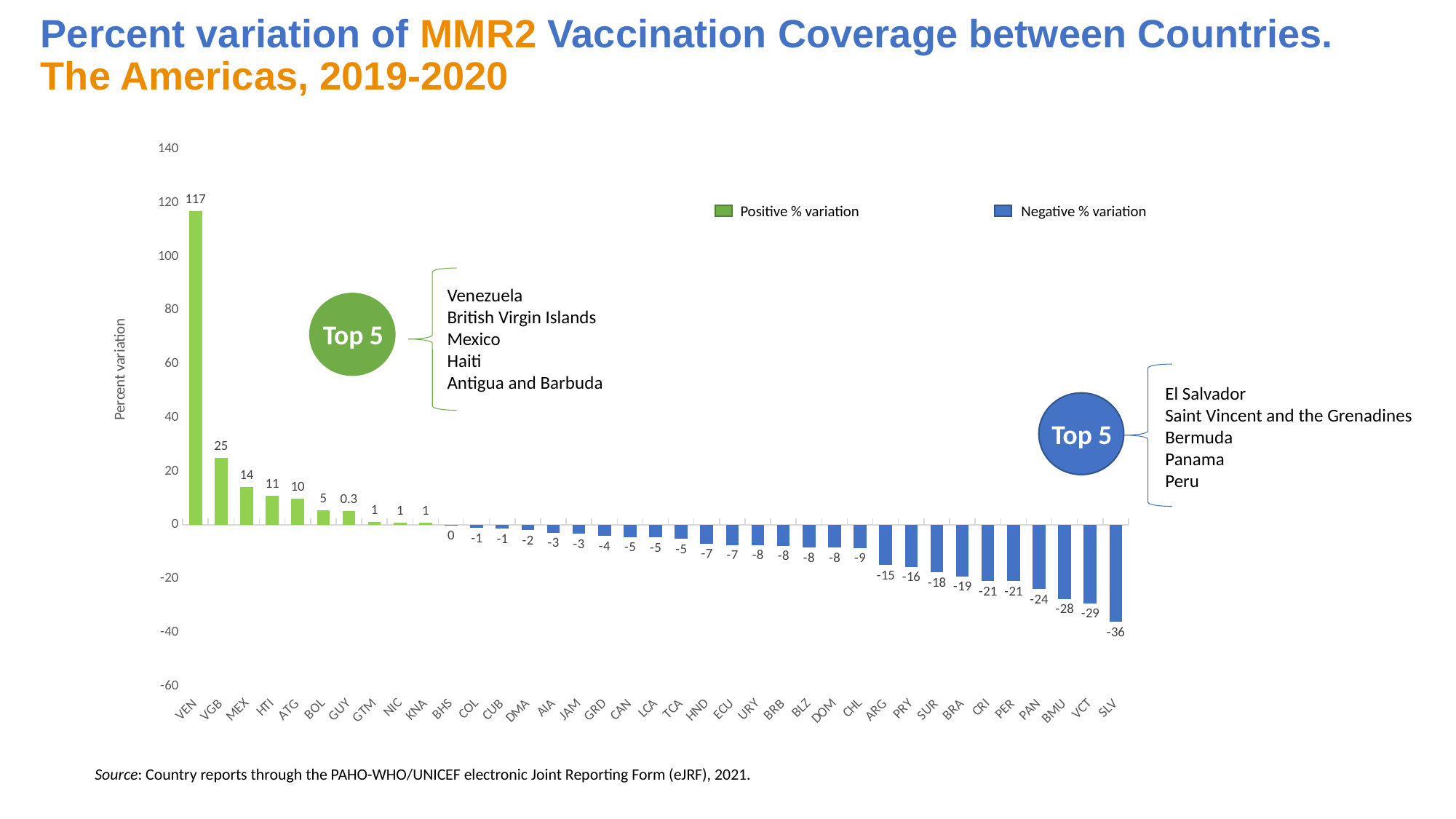

Percent variation of MMR2 Vaccination Coverage between Countries. The Americas, 2019-2020

### Chart

| Category | Relative |
|---|---|
| VEN | 116.9230769230769 |
| VGB | 24.88461538461538 |
| MEX | 14.16438356164384 |
| HTI | 10.878048780487807 |
| ATG | 9.859154929577464 |
| BOL | 5.4318181818181825 |
| GUY | 5.260869565217395 |
| GTM | 1.064102564102562 |
| NIC | 0.8799999999999953 |
| KNA | 0.7244897959183609 |
| BHS | -0.2289156626505997 |
| COL | -1.1235955056179776 |
| CUB | -1.4500000000000028 |
| DMA | -1.913043478260875 |
| AIA | -2.941176470588235 |
| JAM | -3.34782608695652 |
| GRD | -4.12195121951219 |
| CAN | -4.597701149425287 |
| LCA | -4.706666666666668 |
| TCA | -5.19318181818181 |
| HND | -7.011764705882345 |
| ECU | -7.434210526315797 |
| URY | -7.585858585858592 |
| BRB | -7.7999999999999945 |
| BLZ | -8.421052631578947 |
| DOM | -8.466666666666663 |
| CHL | -8.648351648351653 |
| ARG | -14.999999999999995 |
| PRY | -15.690140845070424 |
| SUR | -17.651162790697683 |
| BRA | -19.0925925925926 |
| CRI | -20.91176470588235 |
| PER | -20.92424242424243 |
| PAN | -23.91752577319588 |
| BMU | -27.51960784313725 |
| VCT | -29.144736842105264 |
| SLV | -36.103448275862064 |
Negative % variation
Positive % variation

Venezuela
British Virgin Islands
Mexico
Haiti
Antigua and Barbuda

Top 5

El Salvador
Saint Vincent and the Grenadines
Bermuda
Panama
Peru

Top 5
Source: Country reports through the PAHO-WHO/UNICEF electronic Joint Reporting Form (eJRF), 2021.